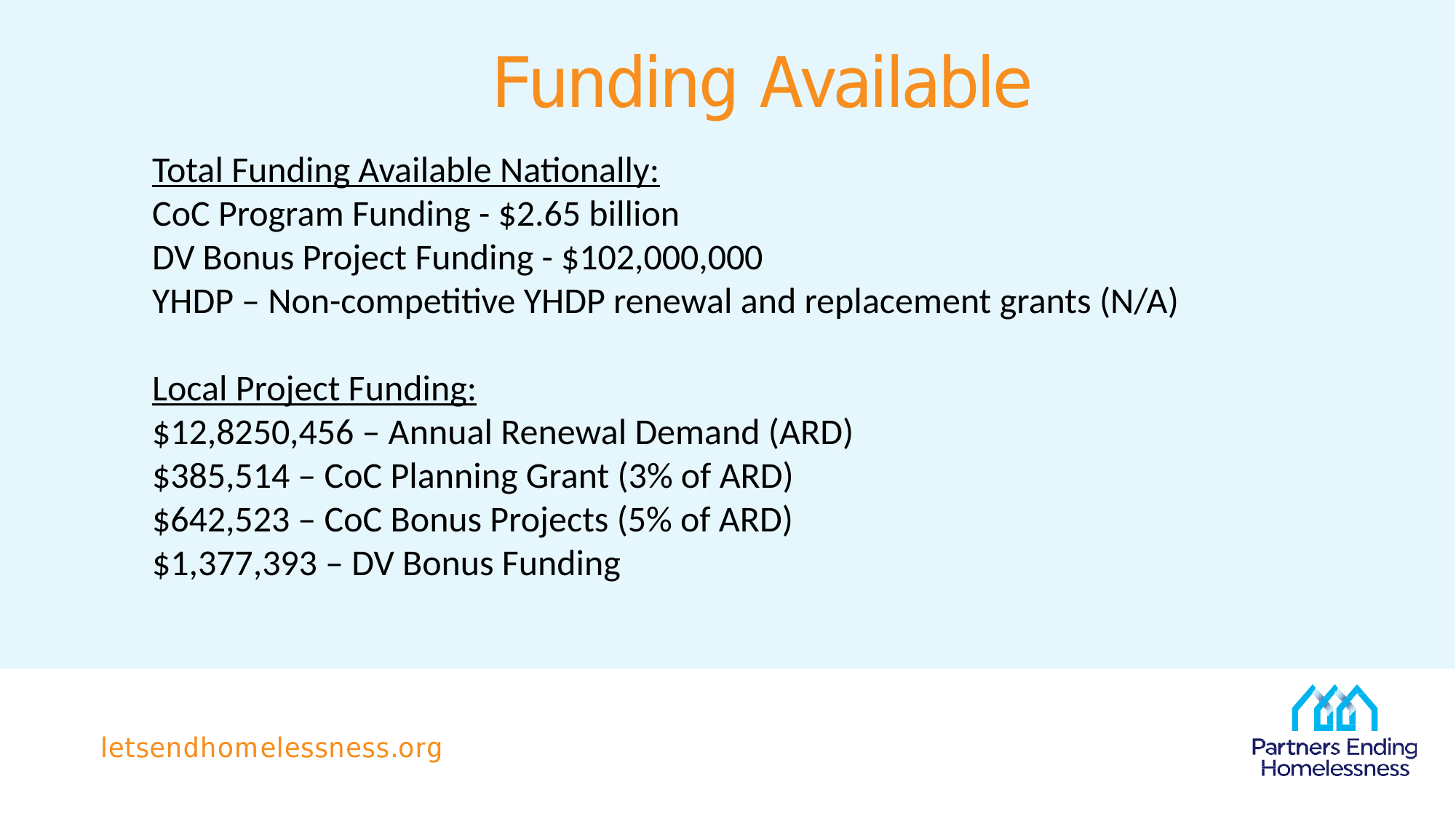

# Funding Available

Total Funding Available Nationally:
CoC Program Funding - $2.65 billion
DV Bonus Project Funding - $102,000,000
YHDP – Non-competitive YHDP renewal and replacement grants (N/A)

Local Project Funding:
$12,8250,456 – Annual Renewal Demand (ARD)
$385,514 – CoC Planning Grant (3% of ARD)
$642,523 – CoC Bonus Projects (5% of ARD)
$1,377,393 – DV Bonus Funding

letsendhomelessness.org